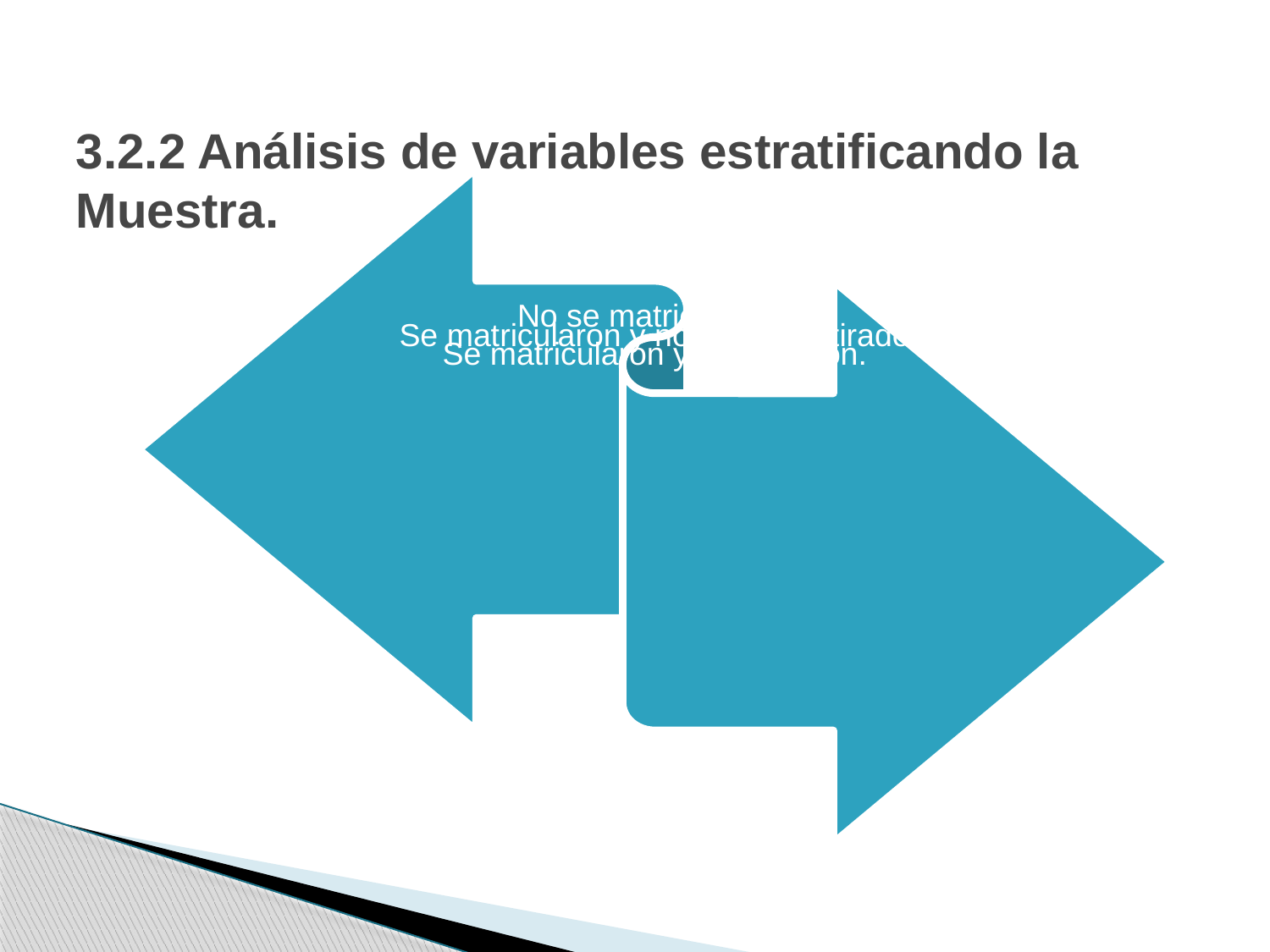

# 3.2.2 Análisis de variables estratificando la Muestra.
Se matricularon y no se han retirado
No se matricularon.
Se matricularon y se retiraron.